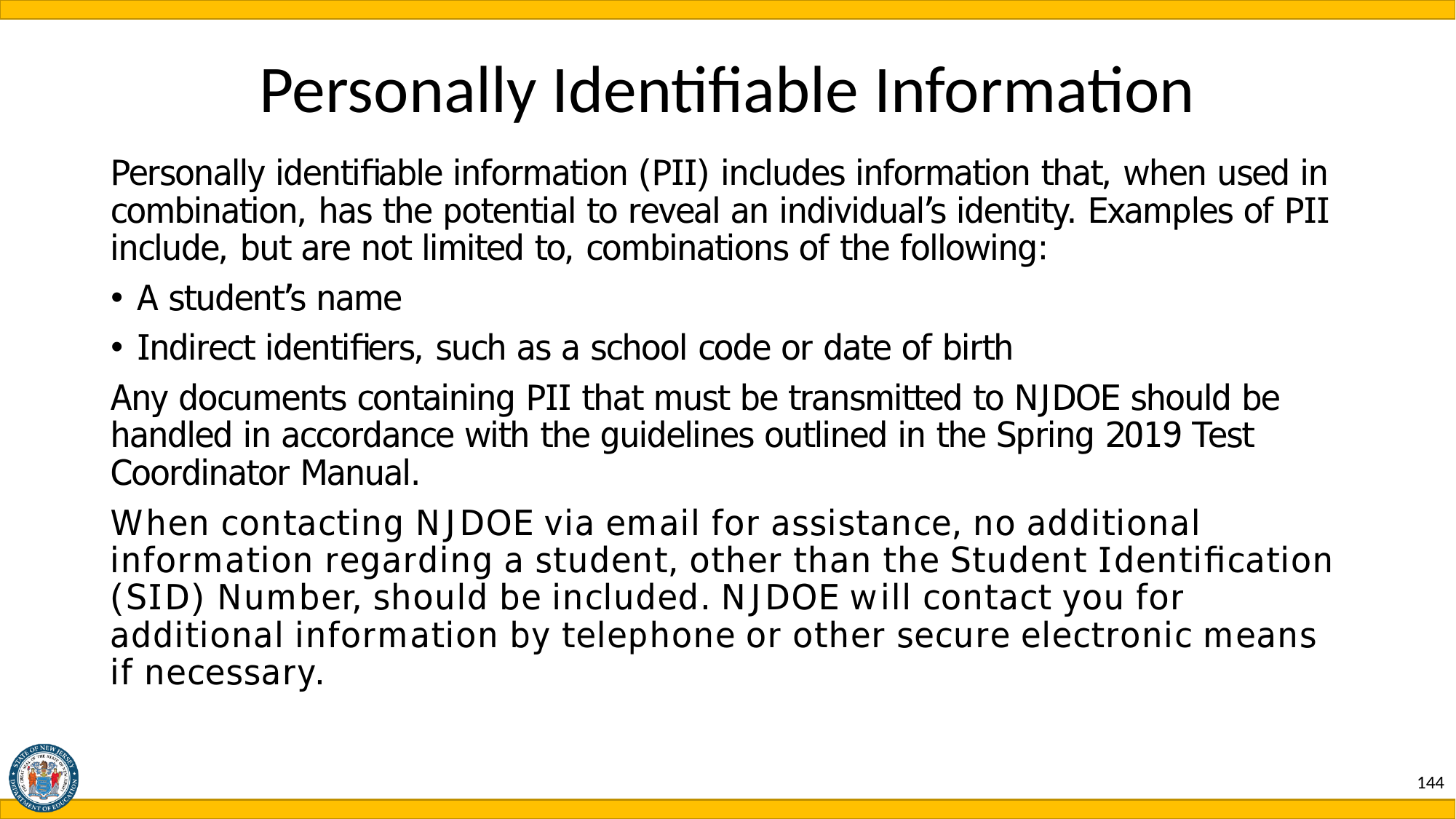

# Personally Identifiable Information
Personally identifiable information (PII) includes information that, when used in combination, has the potential to reveal an individual’s identity. Examples of PII include, but are not limited to, combinations of the following:
A student’s name
Indirect identifiers, such as a school code or date of birth
Any documents containing PII that must be transmitted to NJDOE should be handled in accordance with the guidelines outlined in the Spring 2019 Test Coordinator Manual.
When contacting NJDOE via email for assistance, no additional information regarding a student, other than the Student Identification (SID) Number, should be included. NJDOE will contact you for additional information by telephone or other secure electronic means if necessary.

144